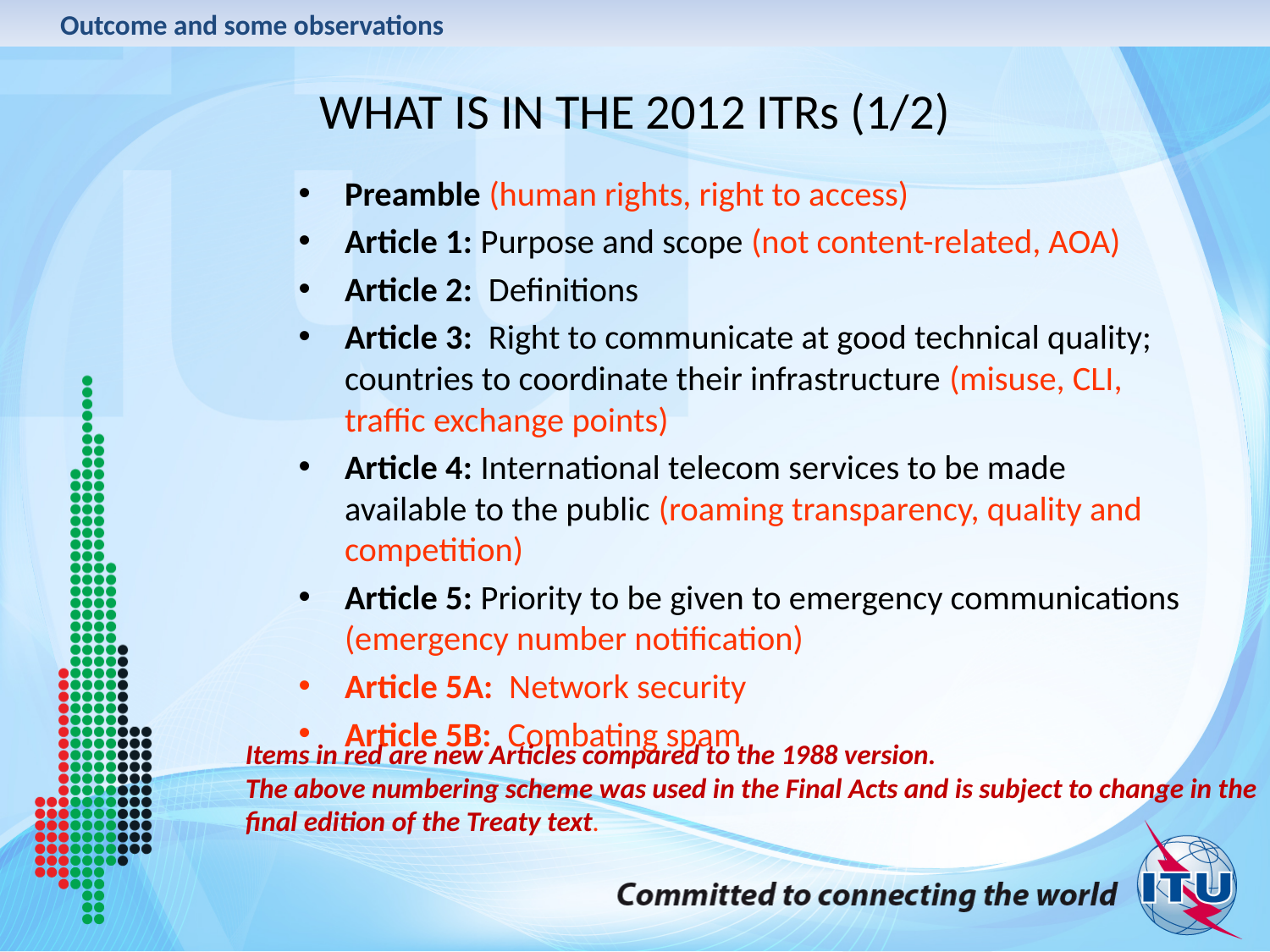

Outcome and some observations
# WHAT IS IN THE 2012 ITRs (1/2)
Preamble (human rights, right to access)
Article 1: Purpose and scope (not content-related, AOA)
Article 2:  Definitions
Article 3:  Right to communicate at good technical quality; countries to coordinate their infrastructure (misuse, CLI, traffic exchange points)
Article 4: International telecom services to be made available to the public (roaming transparency, quality and competition)
Article 5: Priority to be given to emergency communications (emergency number notification)
Article 5A:  Network security
Article 5B:  Combating spam

Items in red are new Articles compared to the 1988 version.
The above numbering scheme was used in the Final Acts and is subject to change in the final edition of the Treaty text.